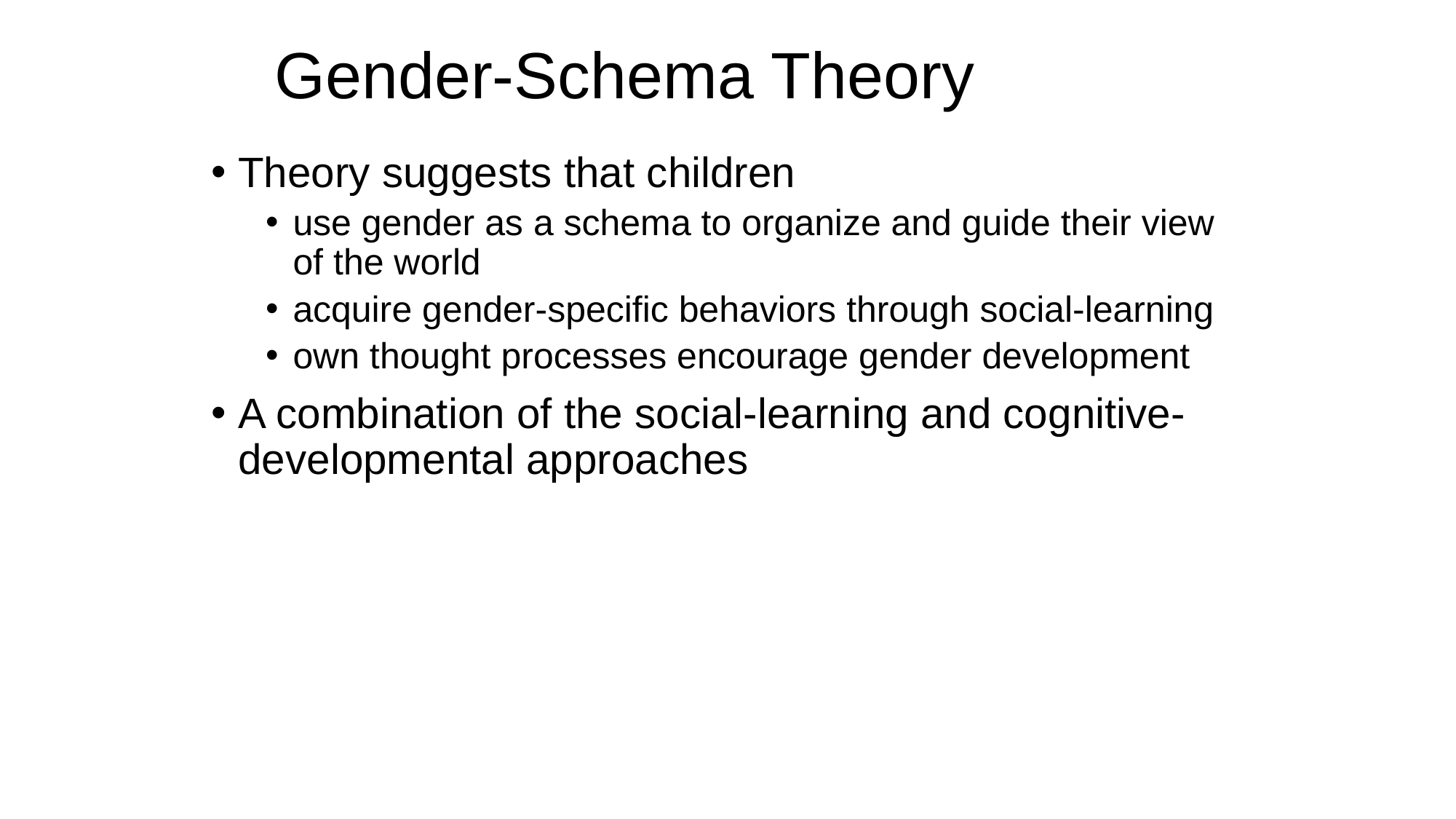

# Gender-Schema Theory
Theory suggests that children
use gender as a schema to organize and guide their view of the world
acquire gender-specific behaviors through social-learning
own thought processes encourage gender development
A combination of the social-learning and cognitive-developmental approaches